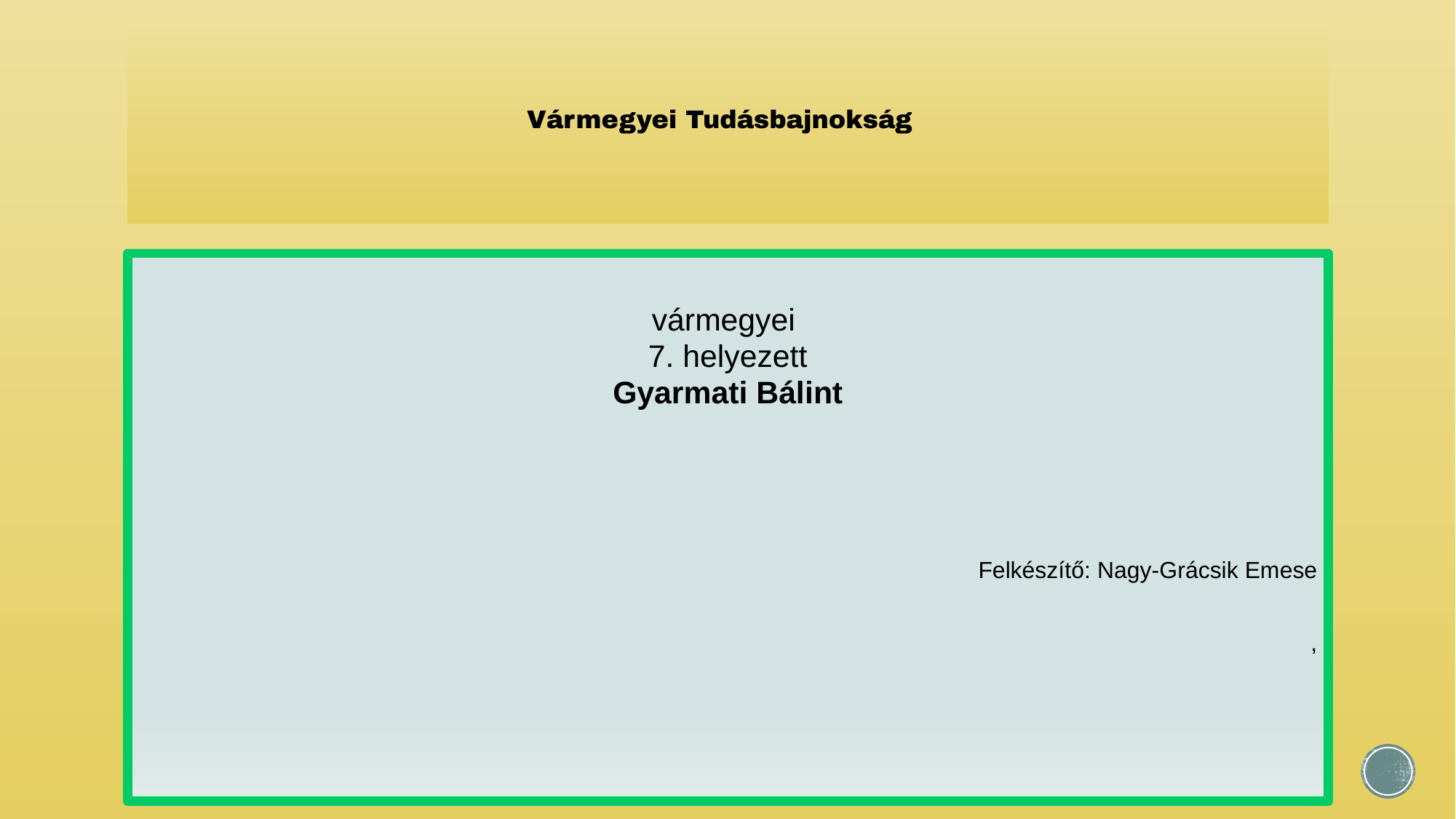

# Vármegyei Tudásbajnokság

vármegyei
7. helyezett
Gyarmati Bálint

Felkészítő: Nagy-Grácsik Emese

,